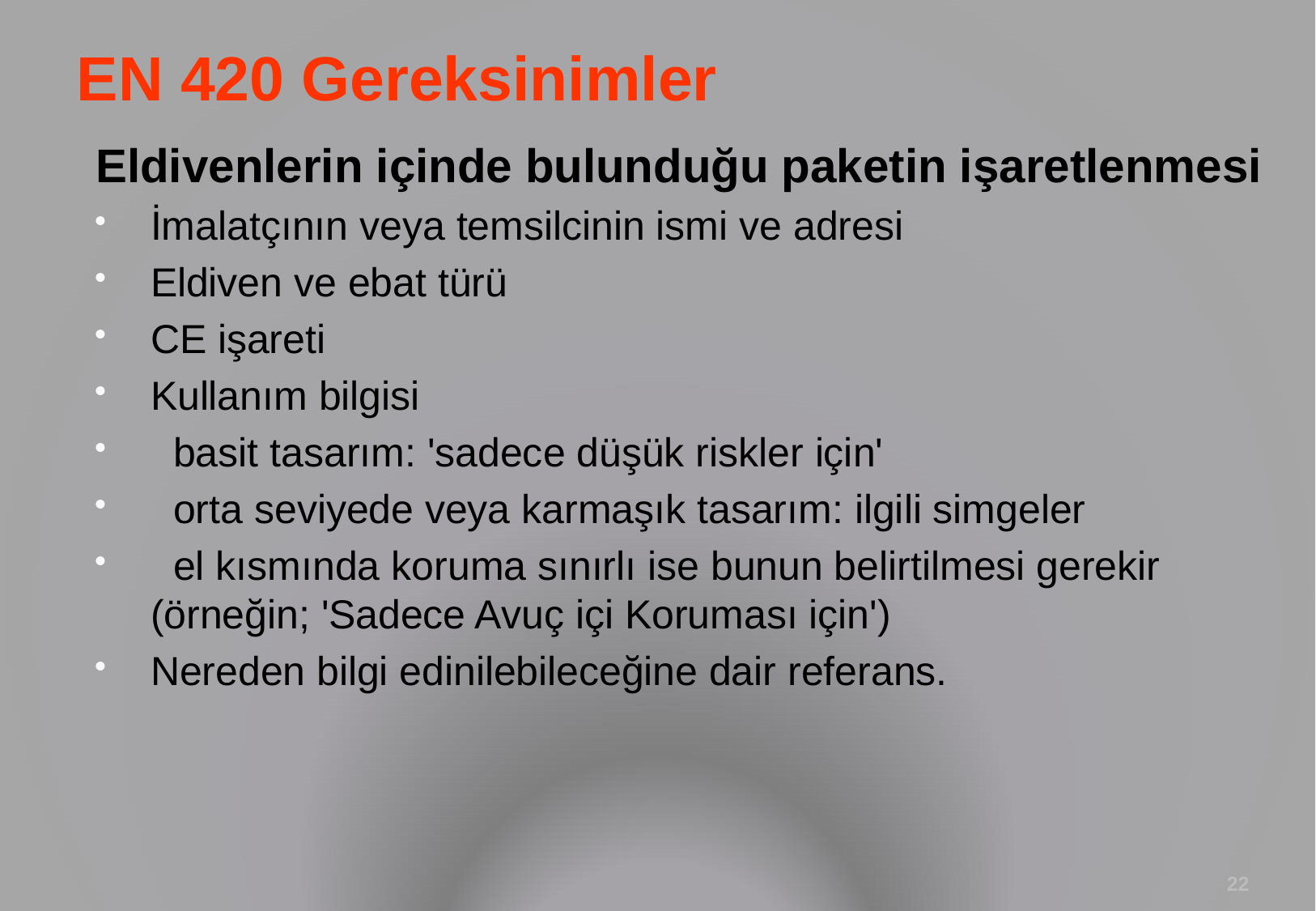

# EN 420 Gereksinimler
Eldivenlerin içinde bulunduğu paketin işaretlenmesi
İmalatçının veya temsilcinin ismi ve adresi
Eldiven ve ebat türü
CE işareti
Kullanım bilgisi
  basit tasarım: 'sadece düşük riskler için'
  orta seviyede veya karmaşık tasarım: ilgili simgeler
  el kısmında koruma sınırlı ise bunun belirtilmesi gerekir (örneğin; 'Sadece Avuç içi Koruması için')
Nereden bilgi edinilebileceğine dair referans.

22